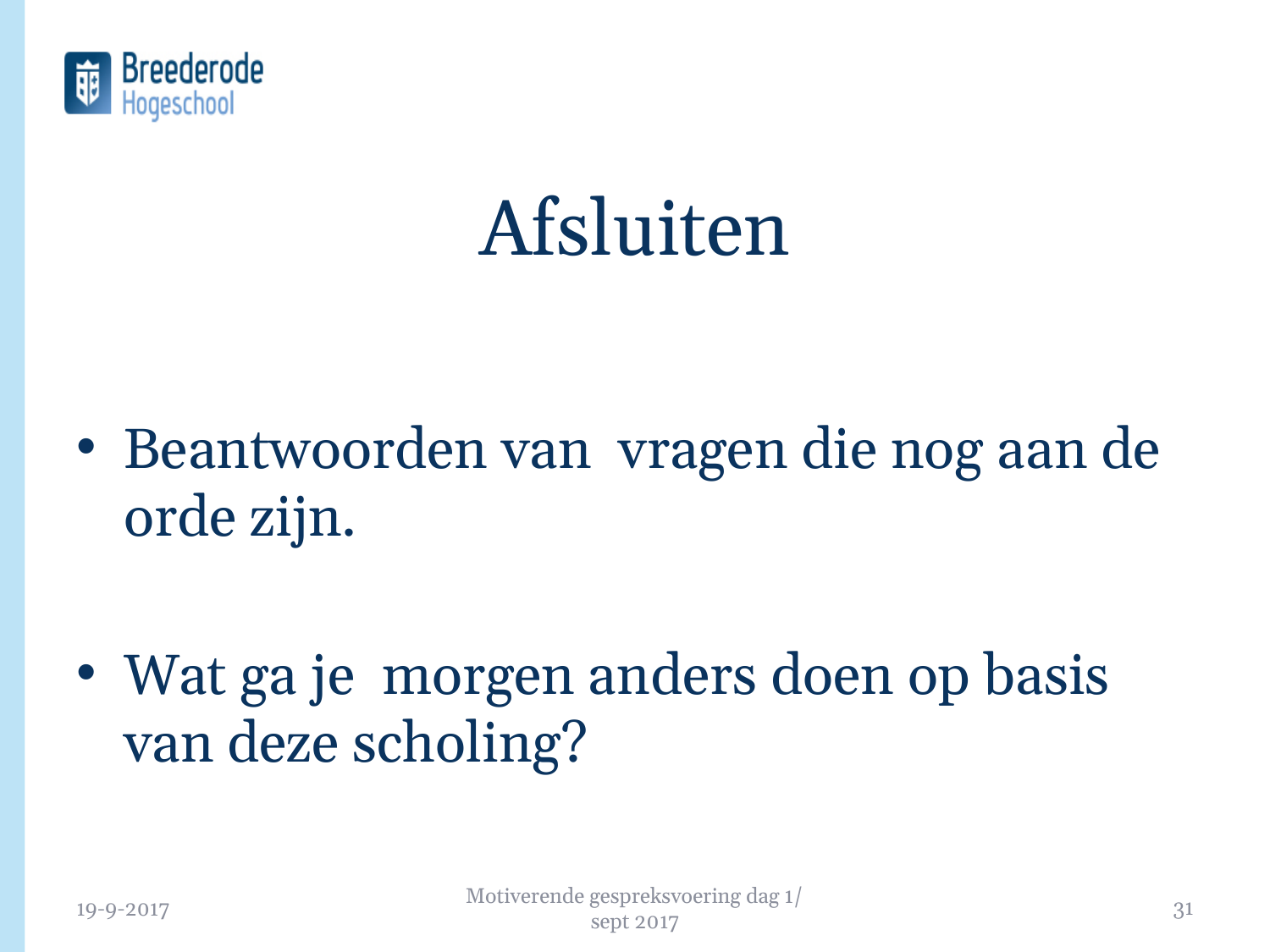

# Afsluiten

Beantwoorden van  vragen die nog aan de orde zijn.

Wat ga je  morgen anders doen op basis van deze scholing?

19-9-2017
Motiverende gespreksvoering dag 1/ sept 2017
31